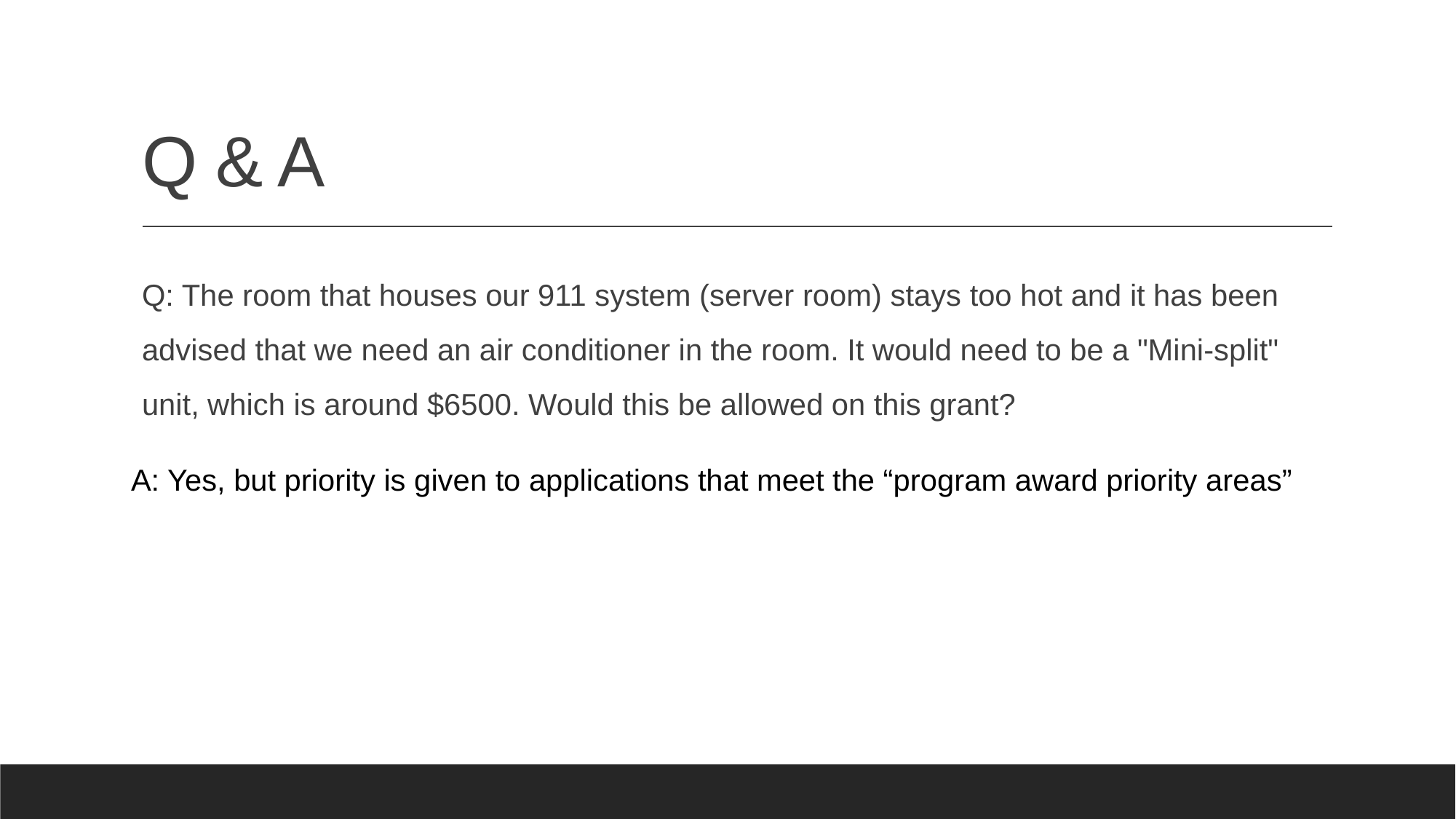

# Q & A
Q: The room that houses our 911 system (server room) stays too hot and it has been advised that we need an air conditioner in the room. It would need to be a "Mini-split" unit, which is around $6500. Would this be allowed on this grant?
A: Yes, but priority is given to applications that meet the “program award priority areas”